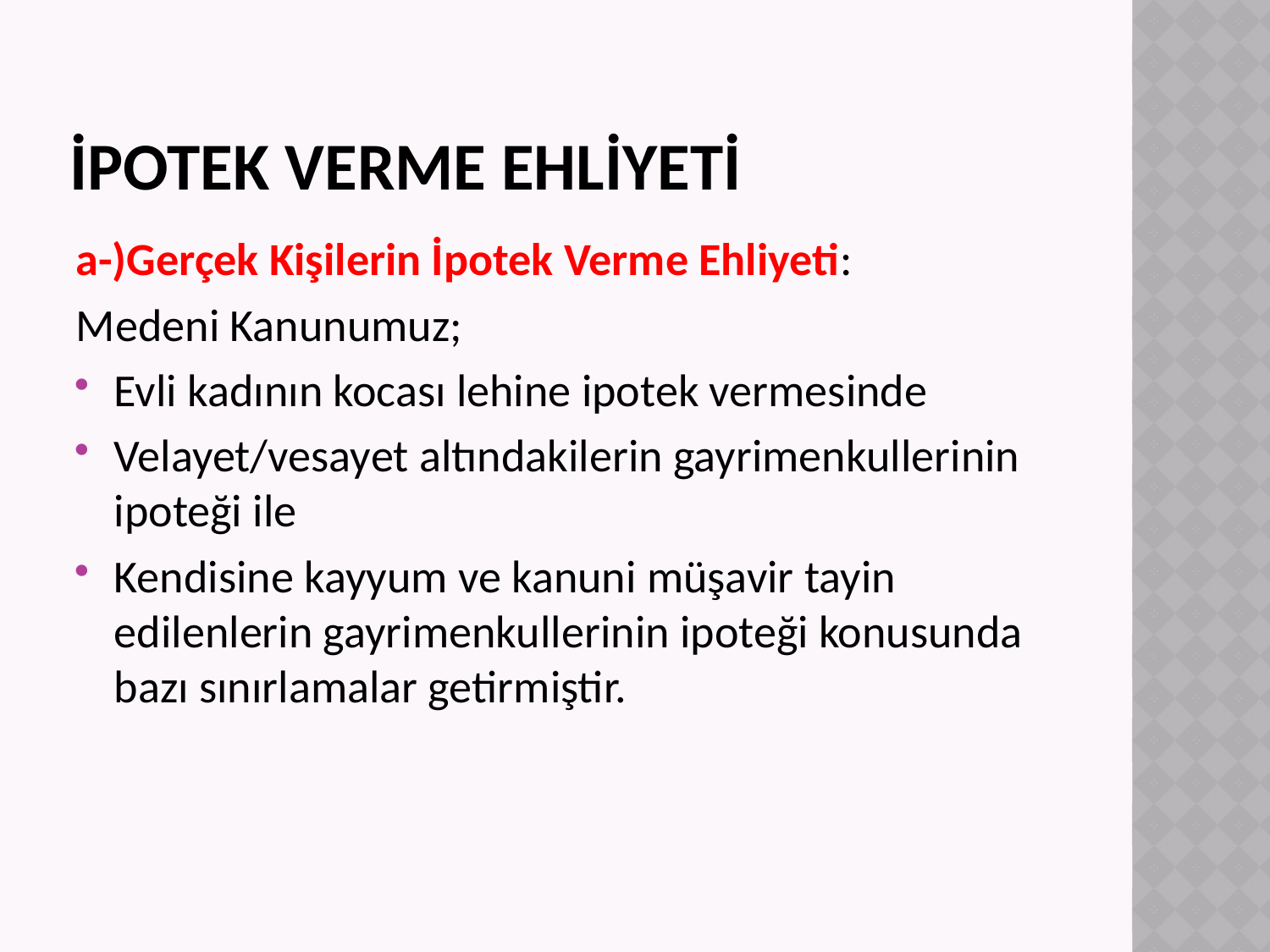

# İpotek verme Ehliyeti
a-)Gerçek Kişilerin İpotek Verme Ehliyeti:
Medeni Kanunumuz;
Evli kadının kocası lehine ipotek vermesinde
Velayet/vesayet altındakilerin gayrimenkullerinin ipoteği ile
Kendisine kayyum ve kanuni müşavir tayin edilenlerin gayrimenkullerinin ipoteği konusunda bazı sınırlamalar getirmiştir.